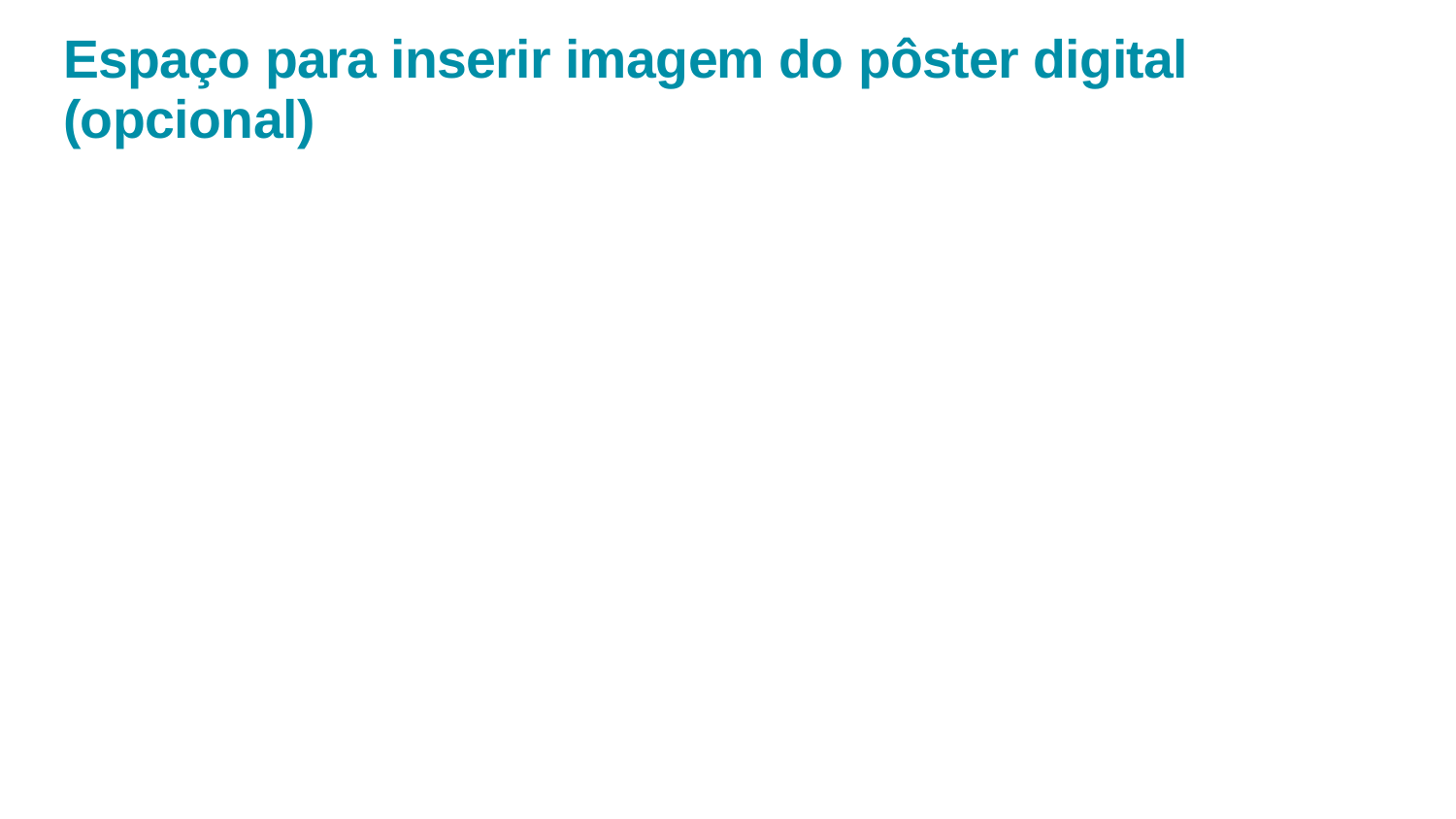

# Espaço para inserir imagem do pôster digital (opcional)